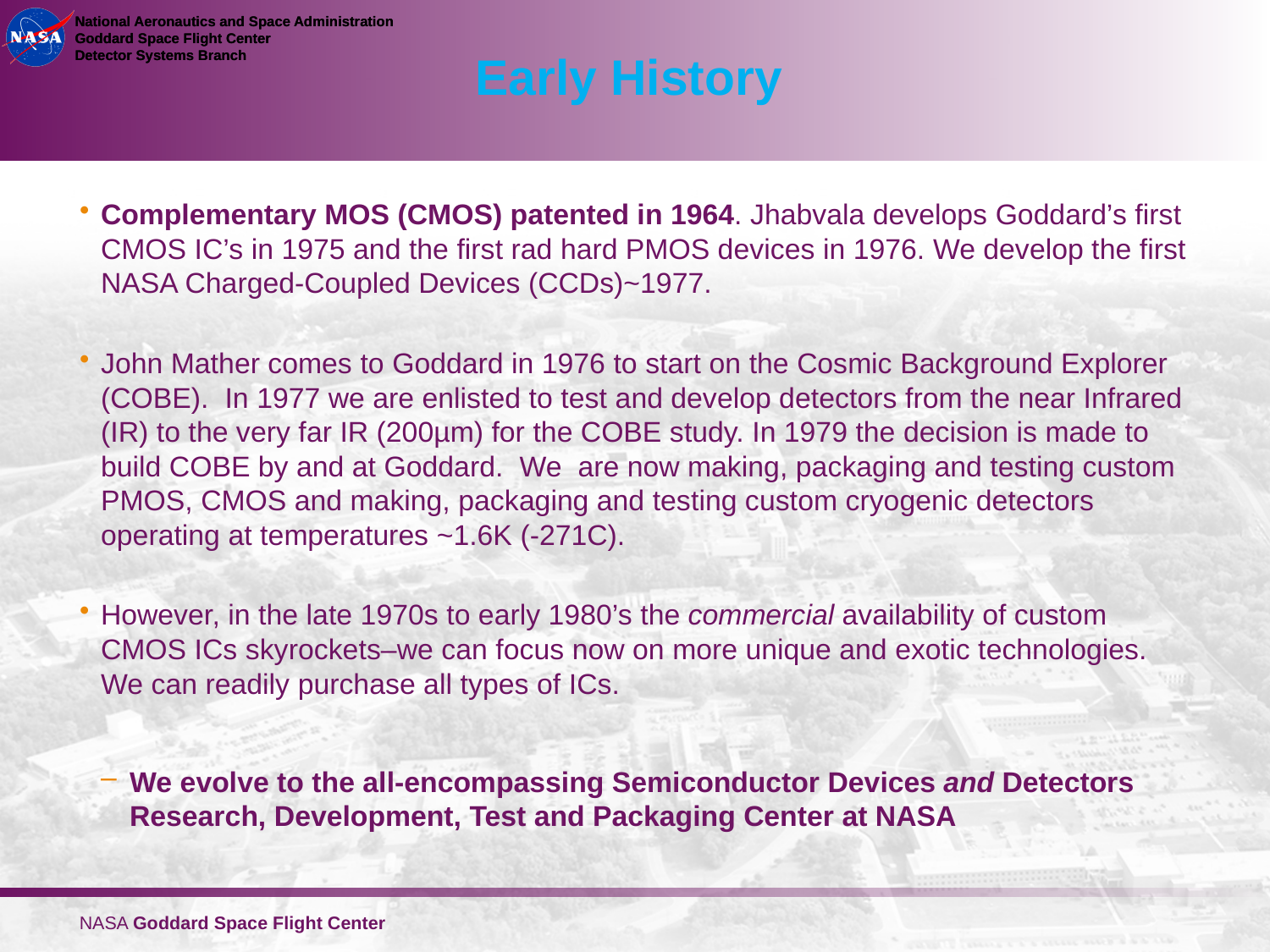

Early History
Complementary MOS (CMOS) patented in 1964. Jhabvala develops Goddard’s first CMOS IC’s in 1975 and the first rad hard PMOS devices in 1976. We develop the first NASA Charged-Coupled Devices (CCDs)~1977.

John Mather comes to Goddard in 1976 to start on the Cosmic Background Explorer (COBE).  In 1977 we are enlisted to test and develop detectors from the near Infrared (IR) to the very far IR (200µm) for the COBE study. In 1979 the decision is made to build COBE by and at Goddard.  We  are now making, packaging and testing custom PMOS, CMOS and making, packaging and testing custom cryogenic detectors operating at temperatures ~1.6K (-271C).

However, in the late 1970s to early 1980’s the commercial availability of custom CMOS ICs skyrockets–we can focus now on more unique and exotic technologies.  We can readily purchase all types of ICs.

We evolve to the all-encompassing Semiconductor Devices and Detectors Research, Development, Test and Packaging Center at NASA

NASA Goddard Space Flight Center